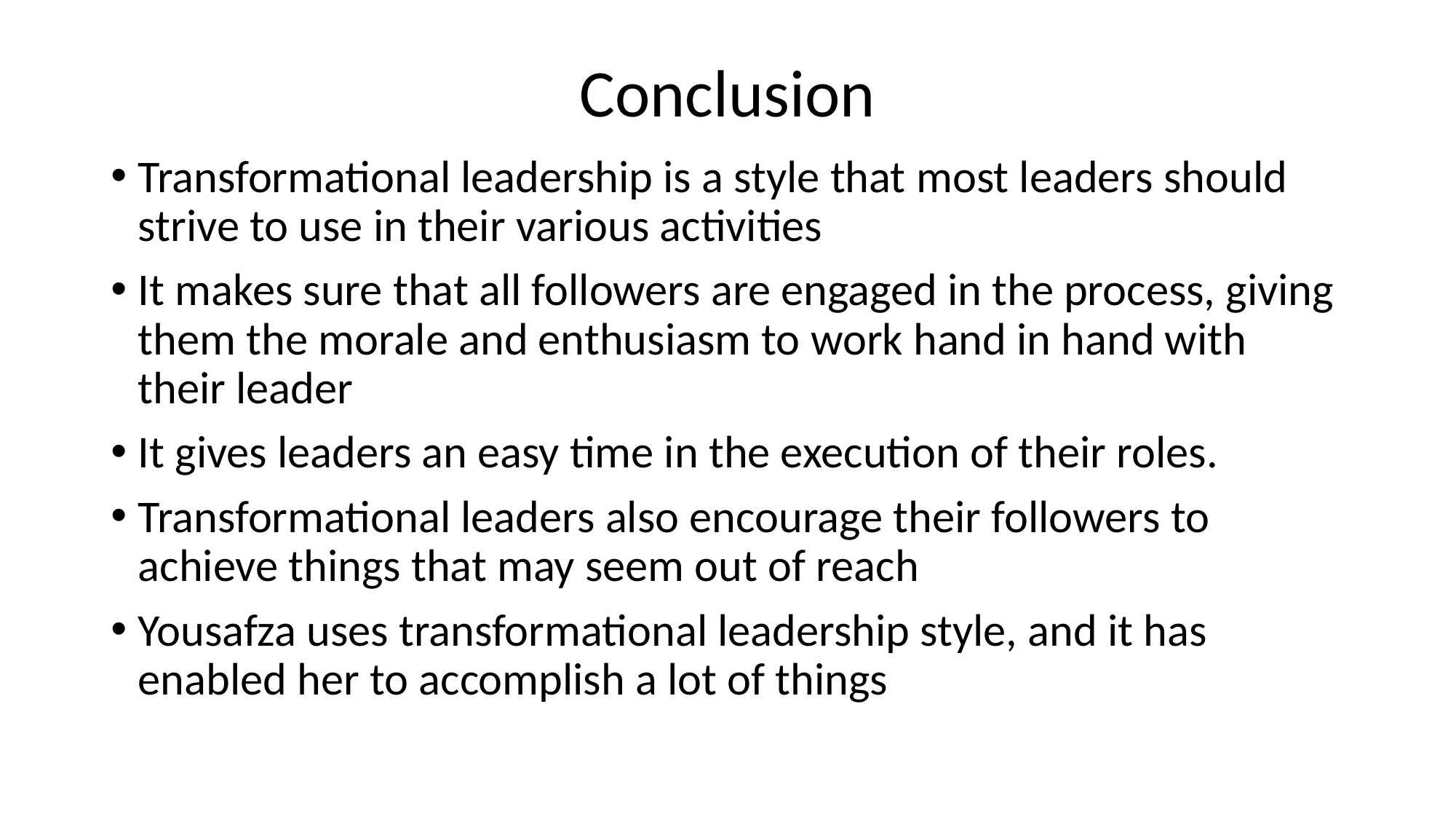

# Conclusion
Transformational leadership is a style that most leaders should strive to use in their various activities
It makes sure that all followers are engaged in the process, giving them the morale and enthusiasm to work hand in hand with their leader
It gives leaders an easy time in the execution of their roles.
Transformational leaders also encourage their followers to achieve things that may seem out of reach
Yousafza uses transformational leadership style, and it has enabled her to accomplish a lot of things